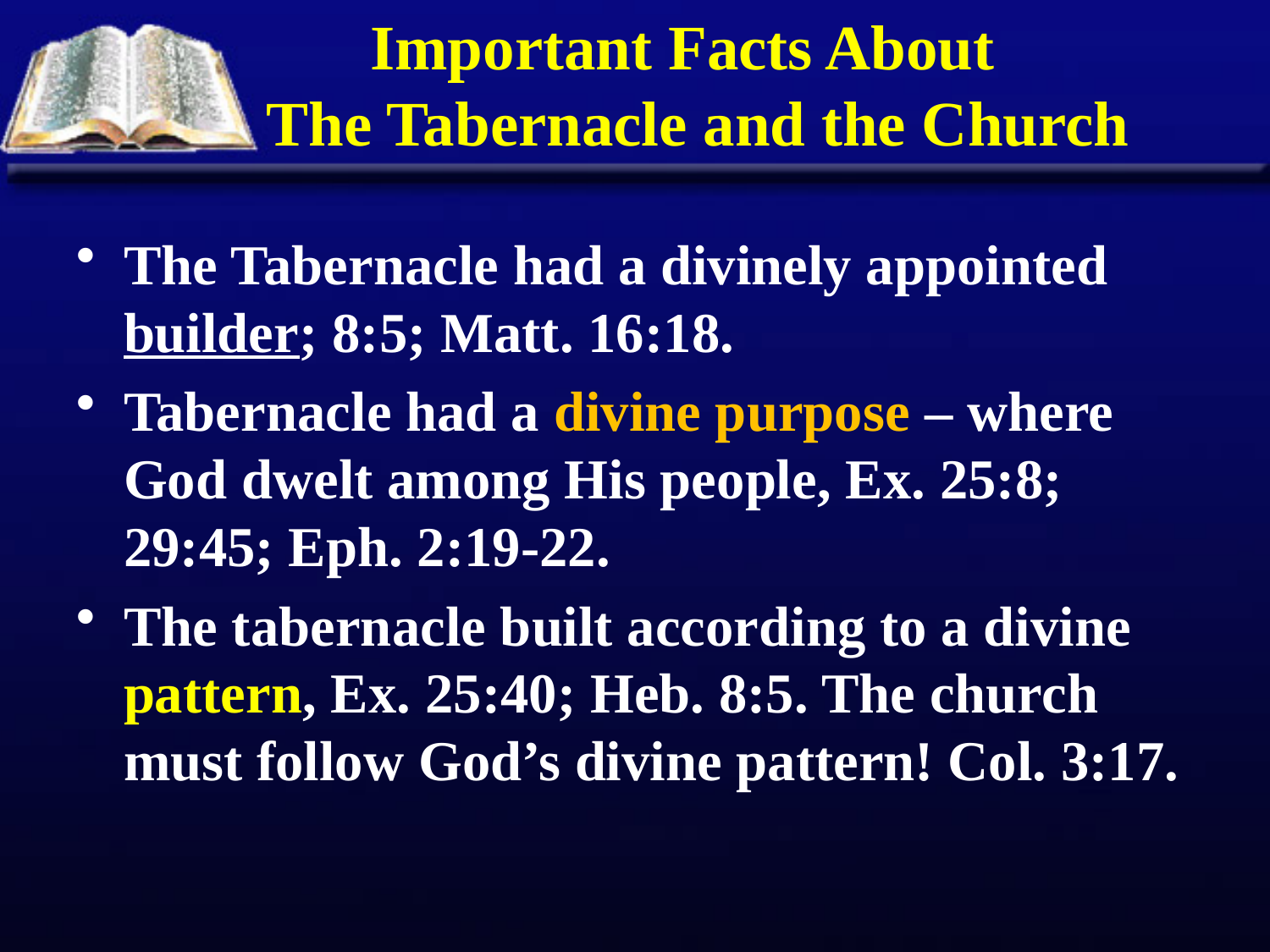

# Important Facts About The Tabernacle and the Church
The Tabernacle had a divinely appointed builder; 8:5; Matt. 16:18.
Tabernacle had a divine purpose – where God dwelt among His people, Ex. 25:8; 29:45; Eph. 2:19-22.
The tabernacle built according to a divine pattern, Ex. 25:40; Heb. 8:5. The church must follow God’s divine pattern! Col. 3:17.